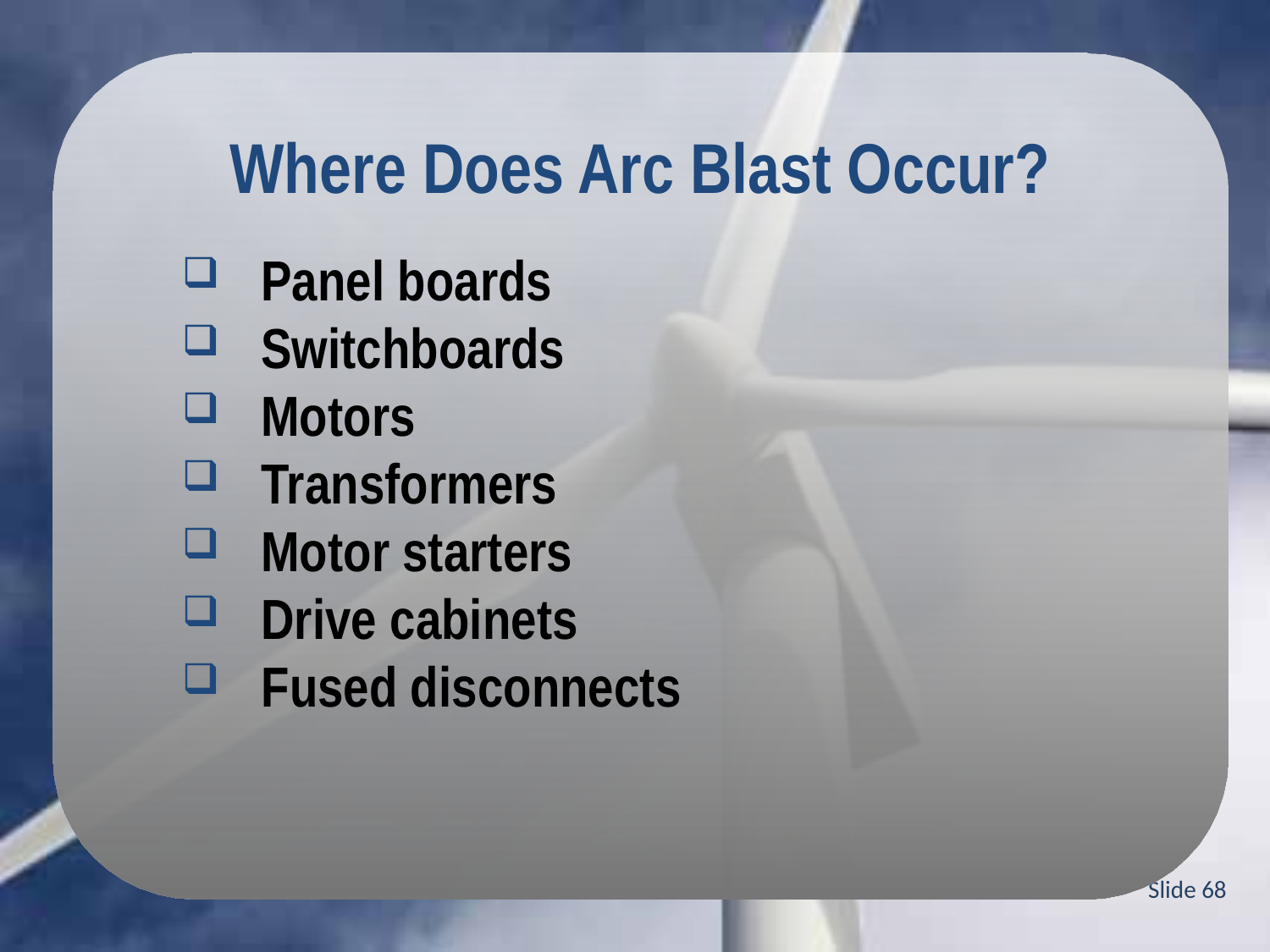

Where Does Arc Blast Occur?
Panel boards
Switchboards
Motors
Transformers
Motor starters
Drive cabinets
Fused disconnects